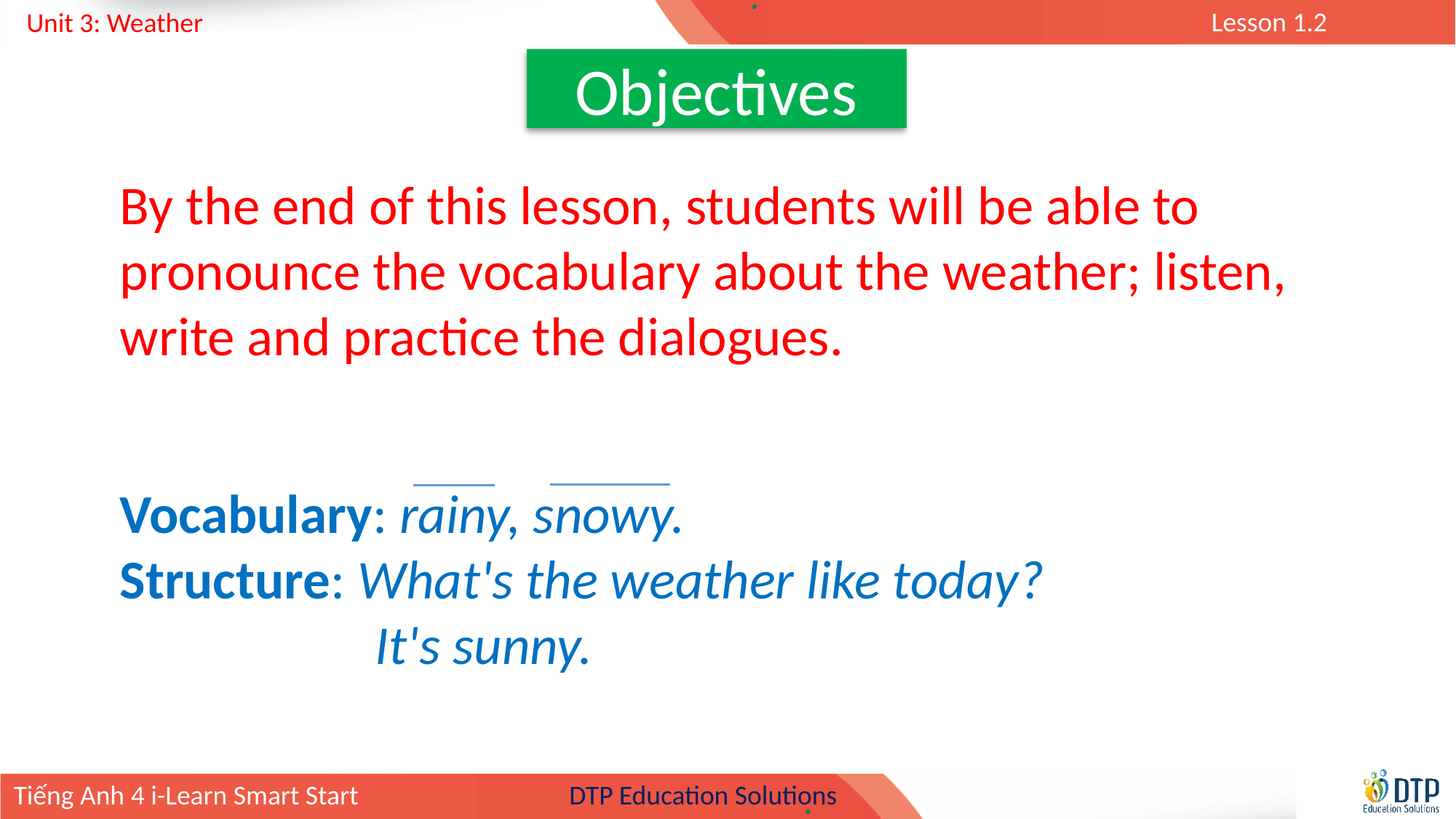

Objectives
By the end of this lesson, students will be able to pronounce the vocabulary about the weather; listen, write and practice the dialogues.

Vocabulary: rainy, snowy.
Structure: What's the weather like today?
		   It's sunny.